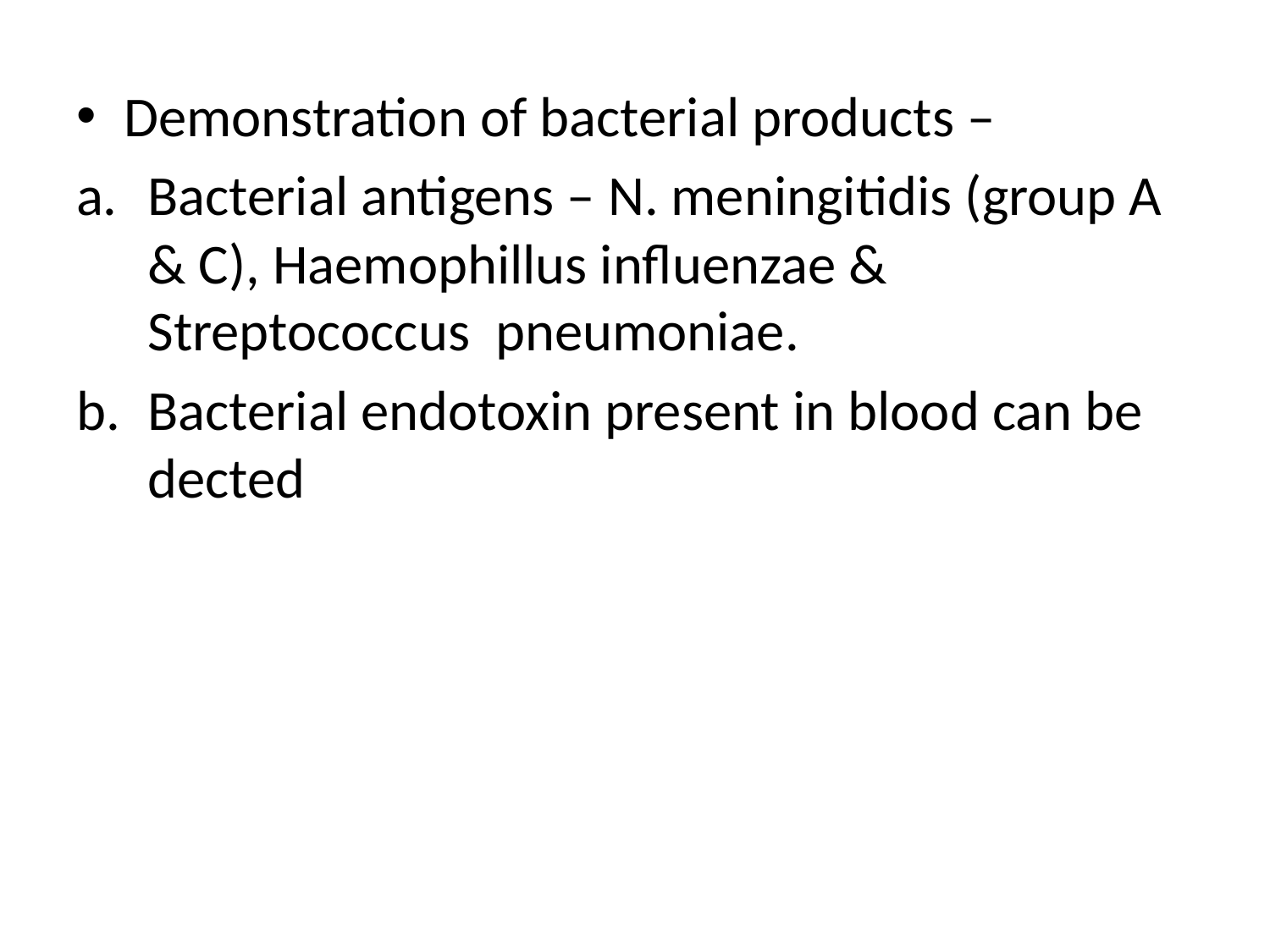

Demonstration of bacterial products –
Bacterial antigens – N. meningitidis (group A & C), Haemophillus influenzae & Streptococcus  pneumoniae.
Bacterial endotoxin present in blood can be dected